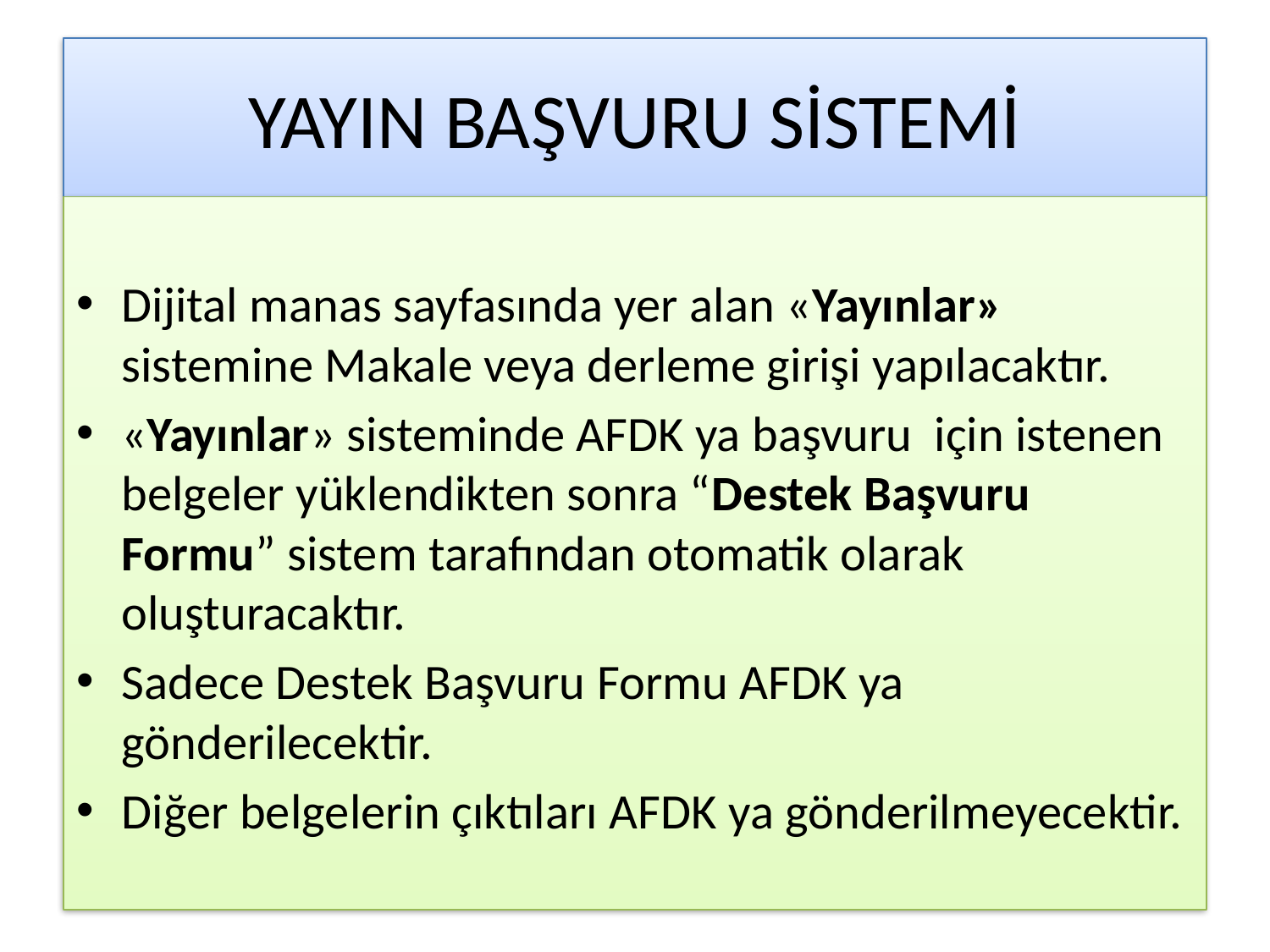

# YAYIN BAŞVURU SİSTEMİ

Dijital manas sayfasında yer alan «Yayınlar» sistemine Makale veya derleme girişi yapılacaktır.
«Yayınlar» sisteminde AFDK ya başvuru  için istenen belgeler yüklendikten sonra “Destek Başvuru Formu” sistem tarafından otomatik olarak oluşturacaktır.
Sadece Destek Başvuru Formu AFDK ya gönderilecektir.
Diğer belgelerin çıktıları AFDK ya gönderilmeyecektir.